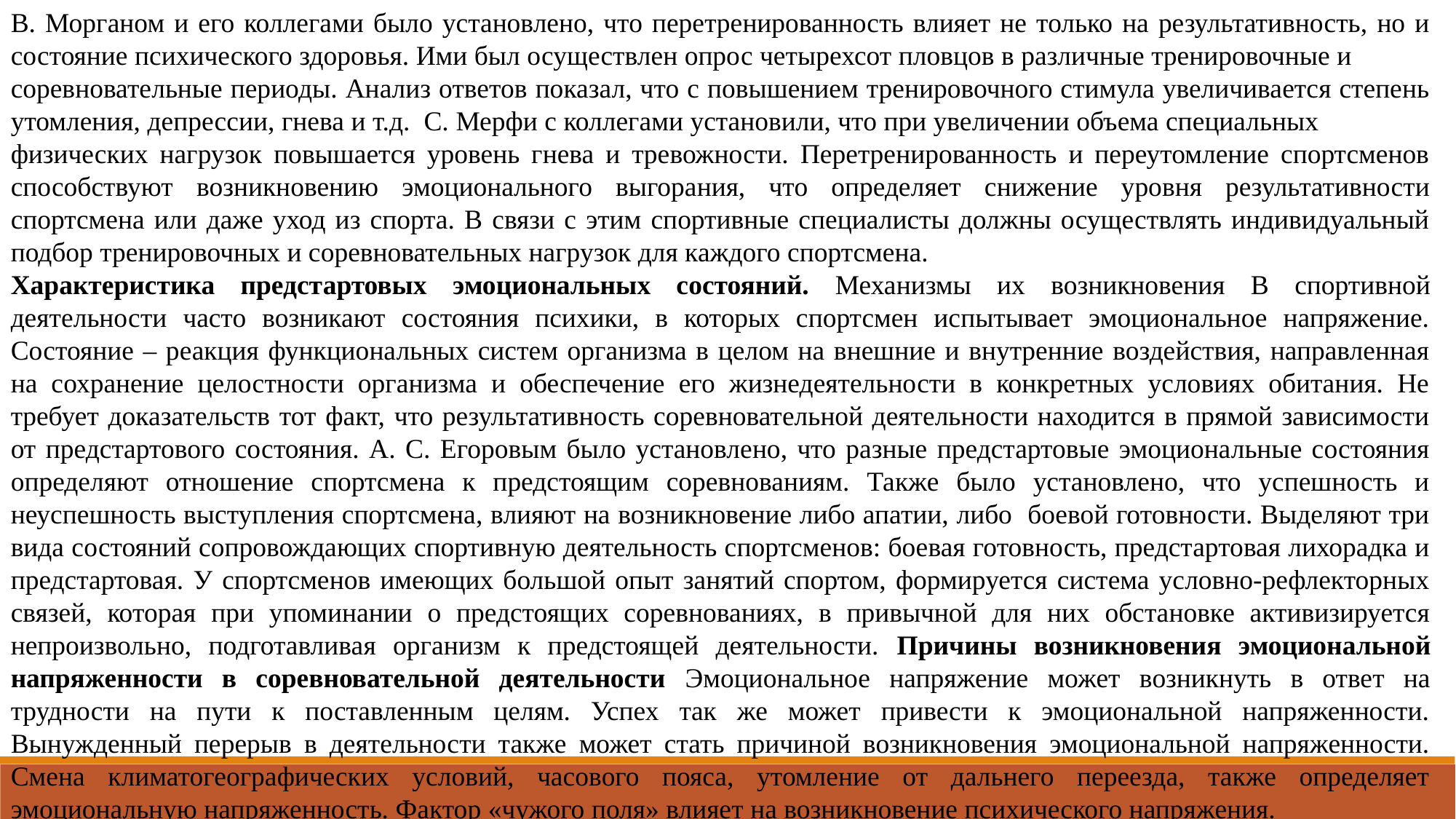

В. Морганом и его коллегами было установлено, что перетренированность влияет не только на результативность, но и состояние психического здоровья. Ими был осуществлен опрос четырехсот пловцов в различные тренировочные и
соревновательные периоды. Анализ ответов показал, что с повышением тренировочного стимула увеличивается степень утомления, депрессии, гнева и т.д.  С. Мерфи с коллегами установили, что при увеличении объема специальных
физических нагрузок повышается уровень гнева и тревожности. Перетренированность и переутомление спортсменов способствуют возникновению эмоционального выгорания, что определяет снижение уровня результативности спортсмена или даже уход из спорта. В связи с этим спортивные специалисты должны осуществлять индивидуальный подбор тренировочных и соревновательных нагрузок для каждого спортсмена.
Характеристика предстартовых эмоциональных состояний. Механизмы их возникновения В спортивной деятельности часто возникают состояния психики, в которых спортсмен испытывает эмоциональное напряжение. Состояние – реакция функциональных систем организма в целом на внешние и внутренние воздействия, направленная на сохранение целостности организма и обеспечение его жизнедеятельности в конкретных условиях обитания. Не требует доказательств тот факт, что результативность соревновательной деятельности находится в прямой зависимости от предстартового состояния. А. С. Егоровым было установлено, что разные предстартовые эмоциональные состояния определяют отношение спортсмена к предстоящим соревнованиям. Также было установлено, что успешность и неуспешность выступления спортсмена, влияют на возникновение либо апатии, либо  боевой готовности. Выделяют три вида состояний сопровождающих спортивную деятельность спортсменов: боевая готовность, предстартовая лихорадка и предстартовая. У спортсменов имеющих большой опыт занятий спортом, формируется система условно-рефлекторных связей, которая при упоминании о предстоящих соревнованиях, в привычной для них обстановке активизируется непроизвольно, подготавливая организм к предстоящей деятельности. Причины возникновения эмоциональной напряженности в соревновательной деятельности Эмоциональное напряжение может возникнуть в ответ на трудности на пути к поставленным целям. Успех так же может привести к эмоциональной напряженности. Вынужденный перерыв в деятельности также может стать причиной возникновения эмоциональной напряженности. Смена климатогеографических условий, часового пояса, утомление от дальнего переезда, также определяет эмоциональную напряженность. Фактор «чужого поля» влияет на возникновение психического напряжения.